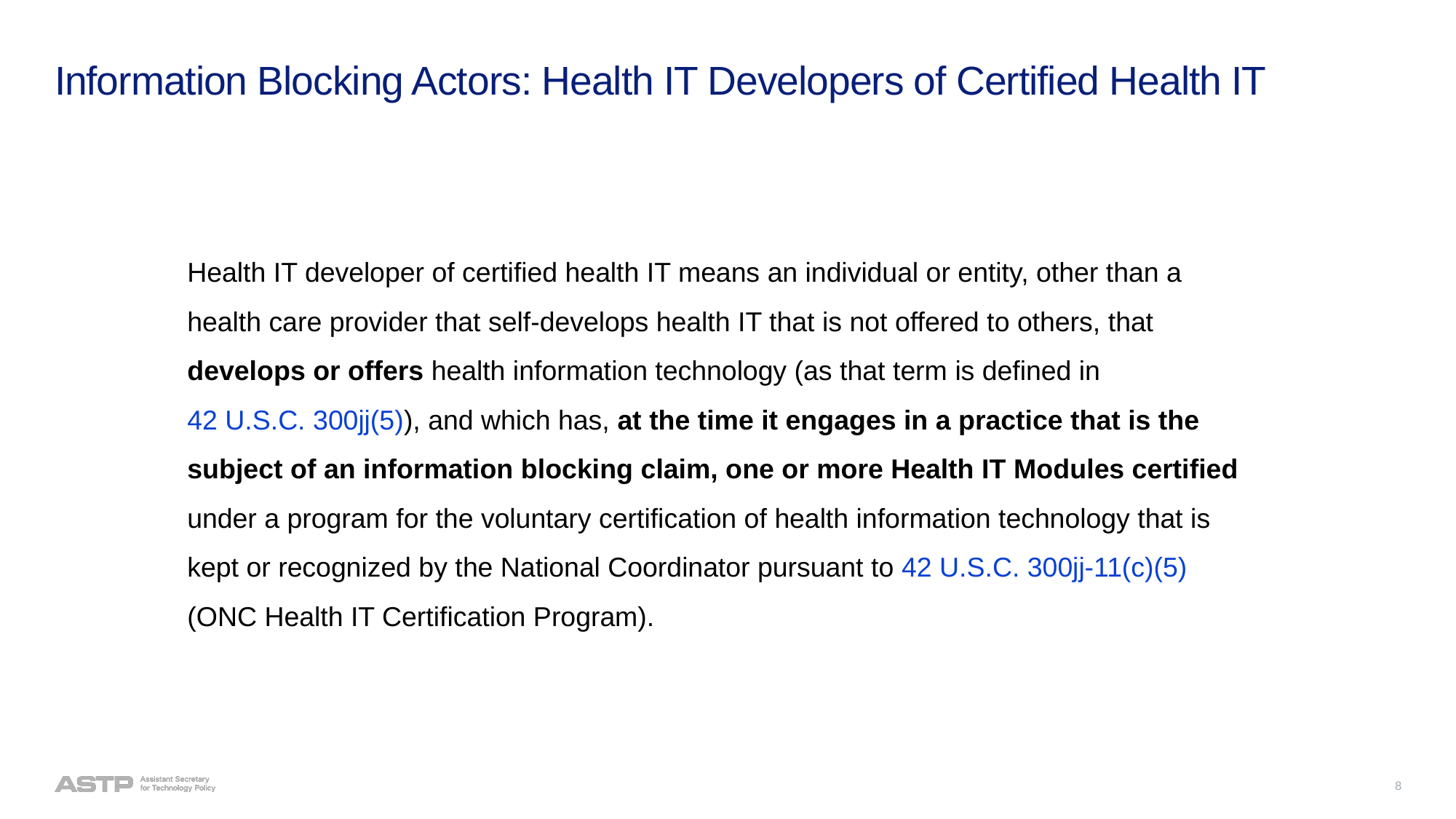

# Information Blocking Actors: Health IT Developers of Certified Health IT
Health IT developer of certified health IT means an individual or entity, other than a health care provider that self-develops health IT that is not offered to others, that develops or offers health information technology (as that term is defined in 42 U.S.C. 300jj(5)), and which has, at the time it engages in a practice that is the subject of an information blocking claim, one or more Health IT Modules certified under a program for the voluntary certification of health information technology that is kept or recognized by the National Coordinator pursuant to 42 U.S.C. 300jj-11(c)(5) (ONC Health IT Certification Program).